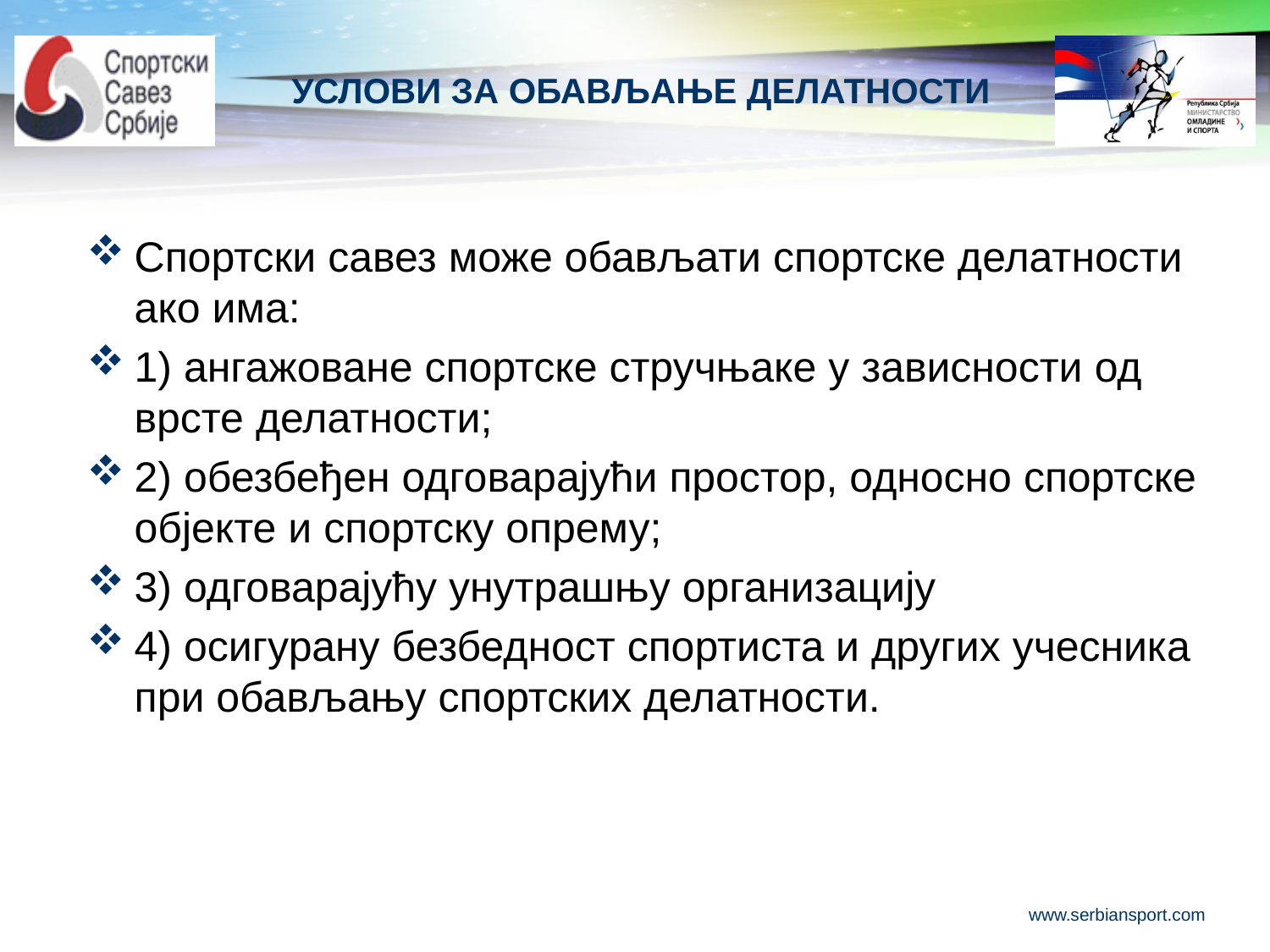

# УСЛОВИ ЗА ОБАВЉАЊЕ ДЕЛАТНОСТИ
Спортски савез може обављати спортске делатности ако има:
1) ангажоване спортске стручњаке у зависности од врсте делатности;
2) обезбеђен одговарајући простор, односно спортске објекте и спортску опрему;
3) одговарајућу унутрашњу организацију
4) осигурану безбедност спортиста и других учесника при обављању спортских делатности.

www.serbiansport.com